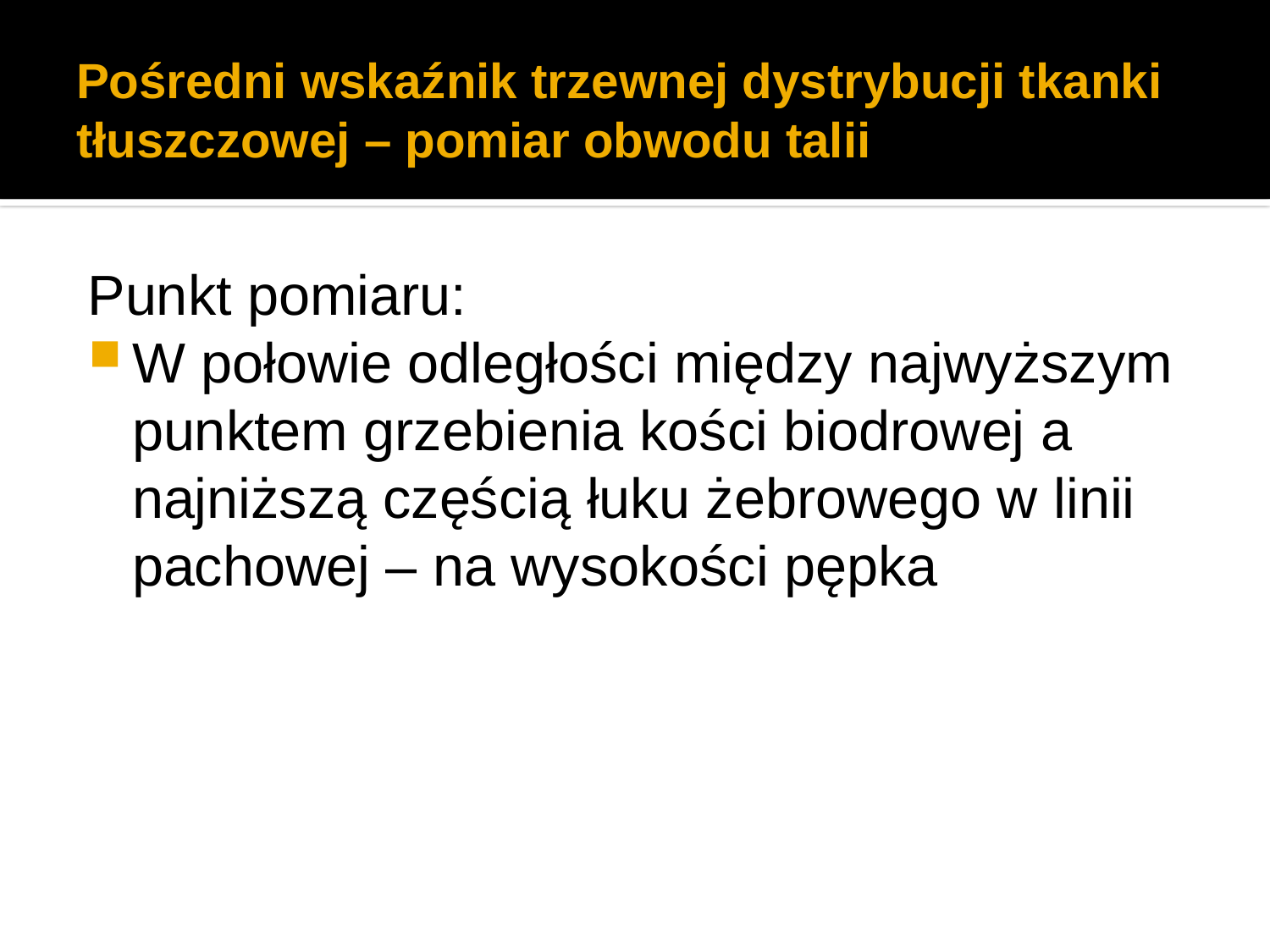

# Pośredni wskaźnik trzewnej dystrybucji tkanki tłuszczowej – pomiar obwodu talii
Punkt pomiaru:
W połowie odległości między najwyższym punktem grzebienia kości biodrowej a najniższą częścią łuku żebrowego w linii pachowej – na wysokości pępka